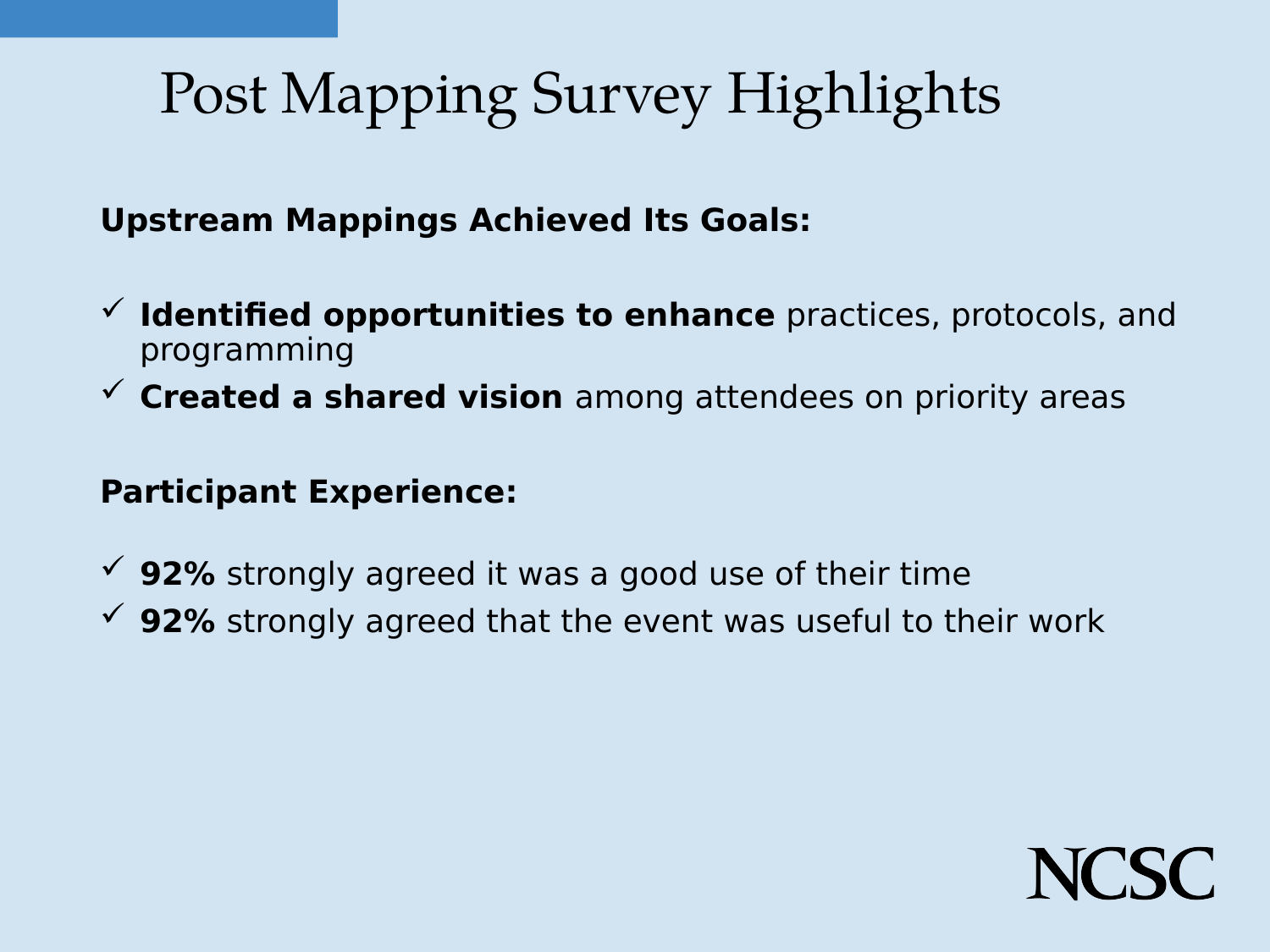

# Post Mapping Survey Highlights
Upstream Mappings Achieved Its Goals:

Identified opportunities to enhance practices, protocols, and programming
Created a shared vision among attendees on priority areas

Participant Experience:
92% strongly agreed it was a good use of their time
92% strongly agreed that the event was useful to their work